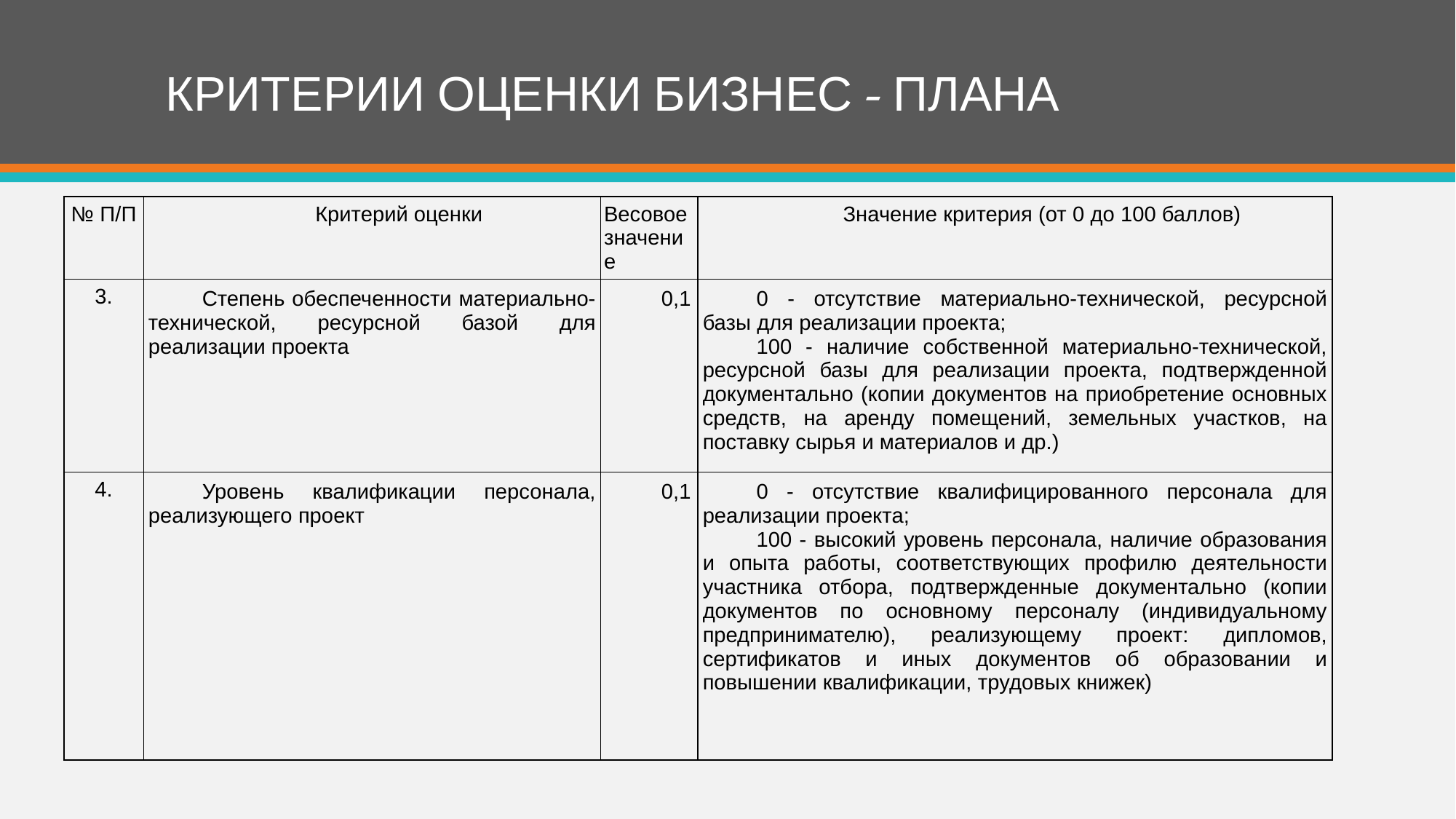

# КРИТЕРИИ ОЦЕНКИ БИЗНЕС - ПЛАНА
| № П/П | Критерий оценки | Весовое значение | Значение критерия (от 0 до 100 баллов) |
| --- | --- | --- | --- |
| 3. | Степень обеспеченности материально-технической, ресурсной базой для реализации проекта | 0,1 | 0 - отсутствие материально-технической, ресурсной базы для реализации проекта; 100 - наличие собственной материально-технической, ресурсной базы для реализации проекта, подтвержденной документально (копии документов на приобретение основных средств, на аренду помещений, земельных участков, на поставку сырья и материалов и др.) |
| 4. | Уровень квалификации персонала, реализующего проект | 0,1 | 0 - отсутствие квалифицированного персонала для реализации проекта; 100 - высокий уровень персонала, наличие образования и опыта работы, соответствующих профилю деятельности участника отбора, подтвержденные документально (копии документов по основному персоналу (индивидуальному предпринимателю), реализующему проект: дипломов, сертификатов и иных документов об образовании и повышении квалификации, трудовых книжек) |